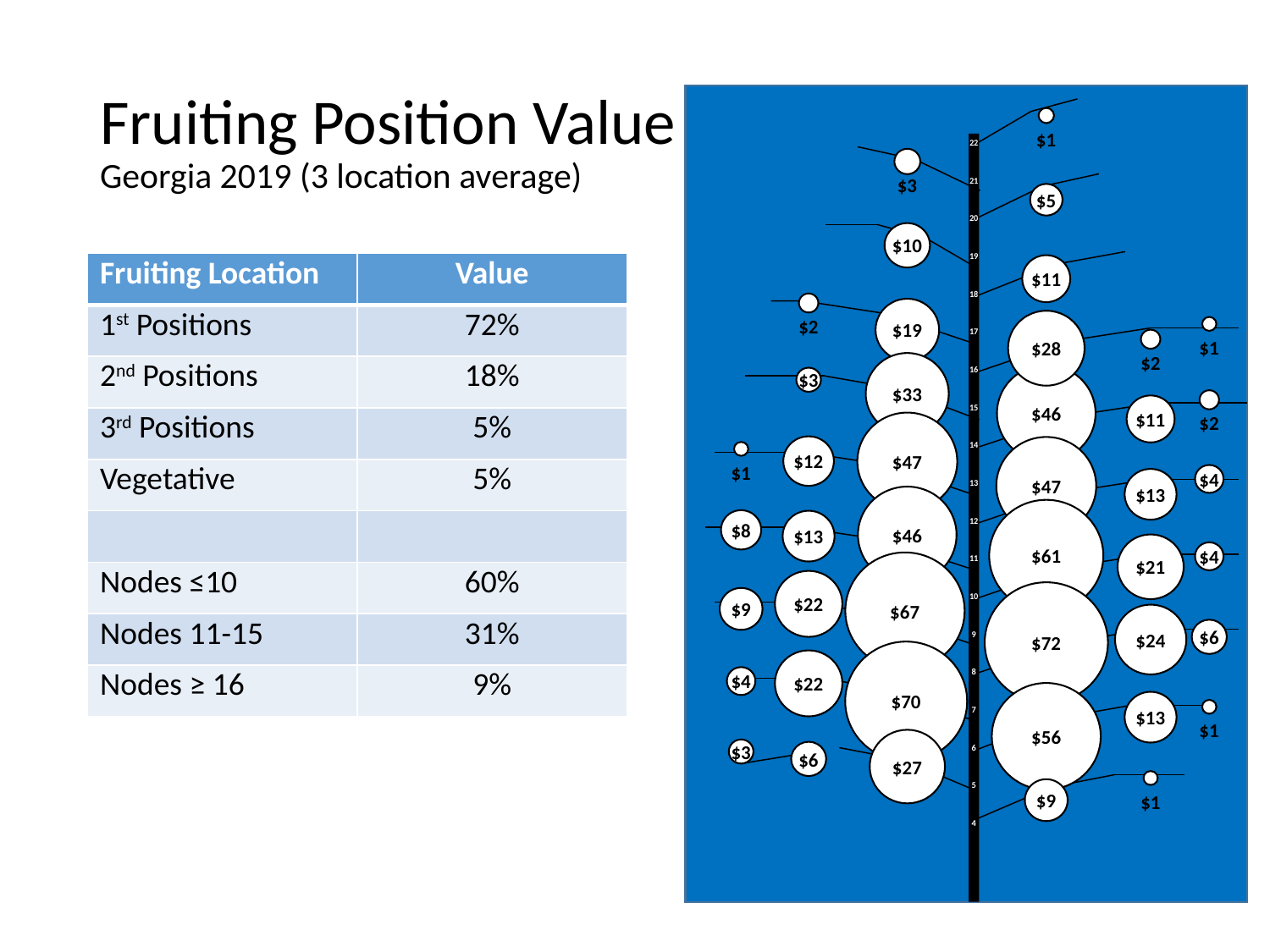

# Fruiting Position Value Georgia 2019 (3 location average)

$1
22
21
20
19
18
17
16
15
14
13
12
11
10
9
8
7
6
5
4

$3
$5
$10
$11

$2
$19
$28

$1

$2
$33
$46
$3

$2
$11
$47
$12
$47

$1
$4
$13
$46
$61
$8
$13
$21
$4
$67
$22
$72
$9
$24
$6
$70
$22
$4
$56
$13

$1
$27
$3
$6

$1
$9
Whitaker 2019
| Fruiting Location | Value |
| --- | --- |
| 1st Positions | 72% |
| 2nd Positions | 18% |
| 3rd Positions | 5% |
| Vegetative | 5% |
|  |  |
| Nodes ≤10 | 60% |
| Nodes 11-15 | 31% |
| Nodes ≥ 16 | 9% |